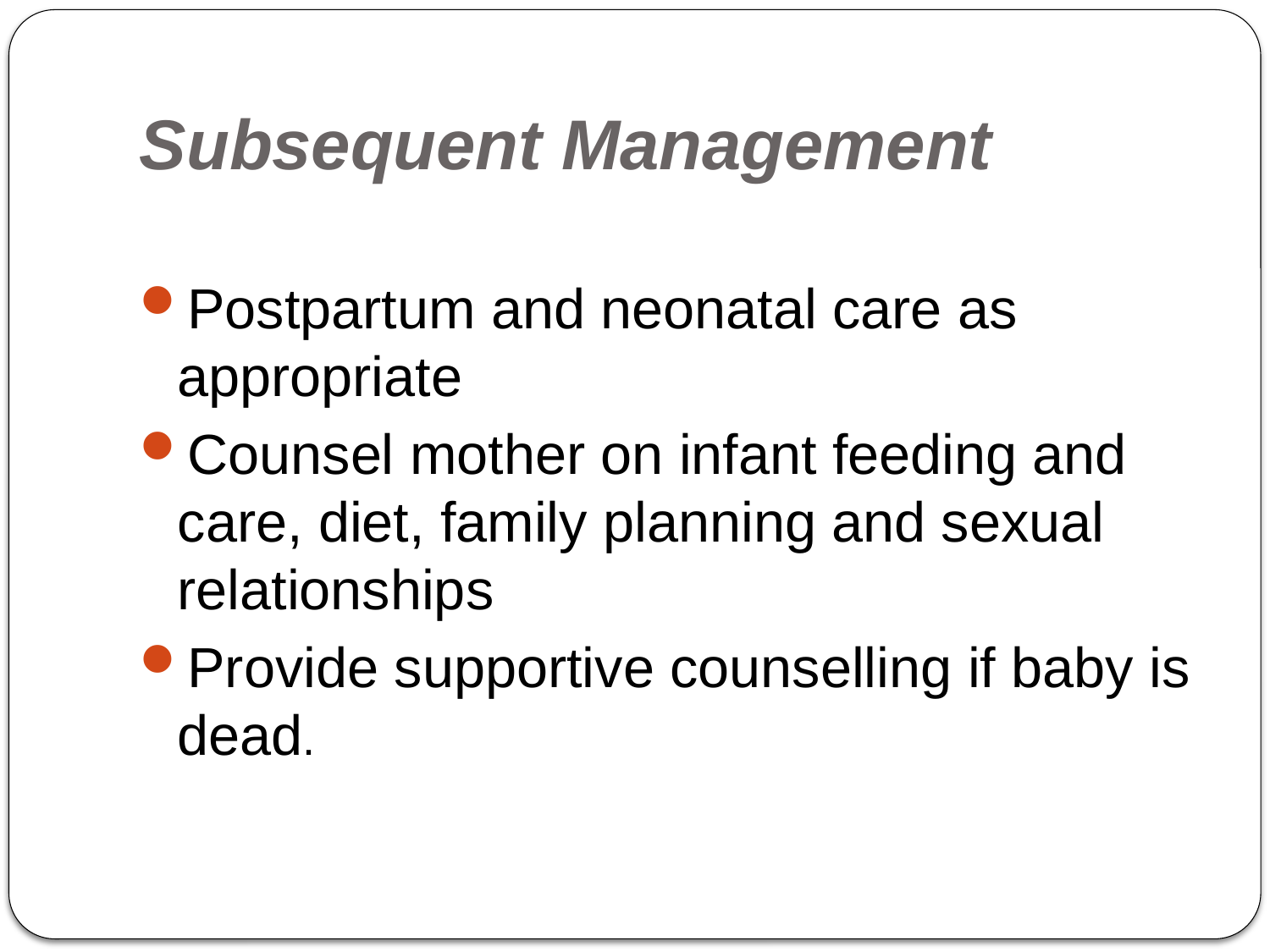

# Subsequent Management

Postpartum and neonatal care as appropriate
Counsel mother on infant feeding and care, diet, family planning and sexual relationships
Provide supportive counselling if baby is dead.